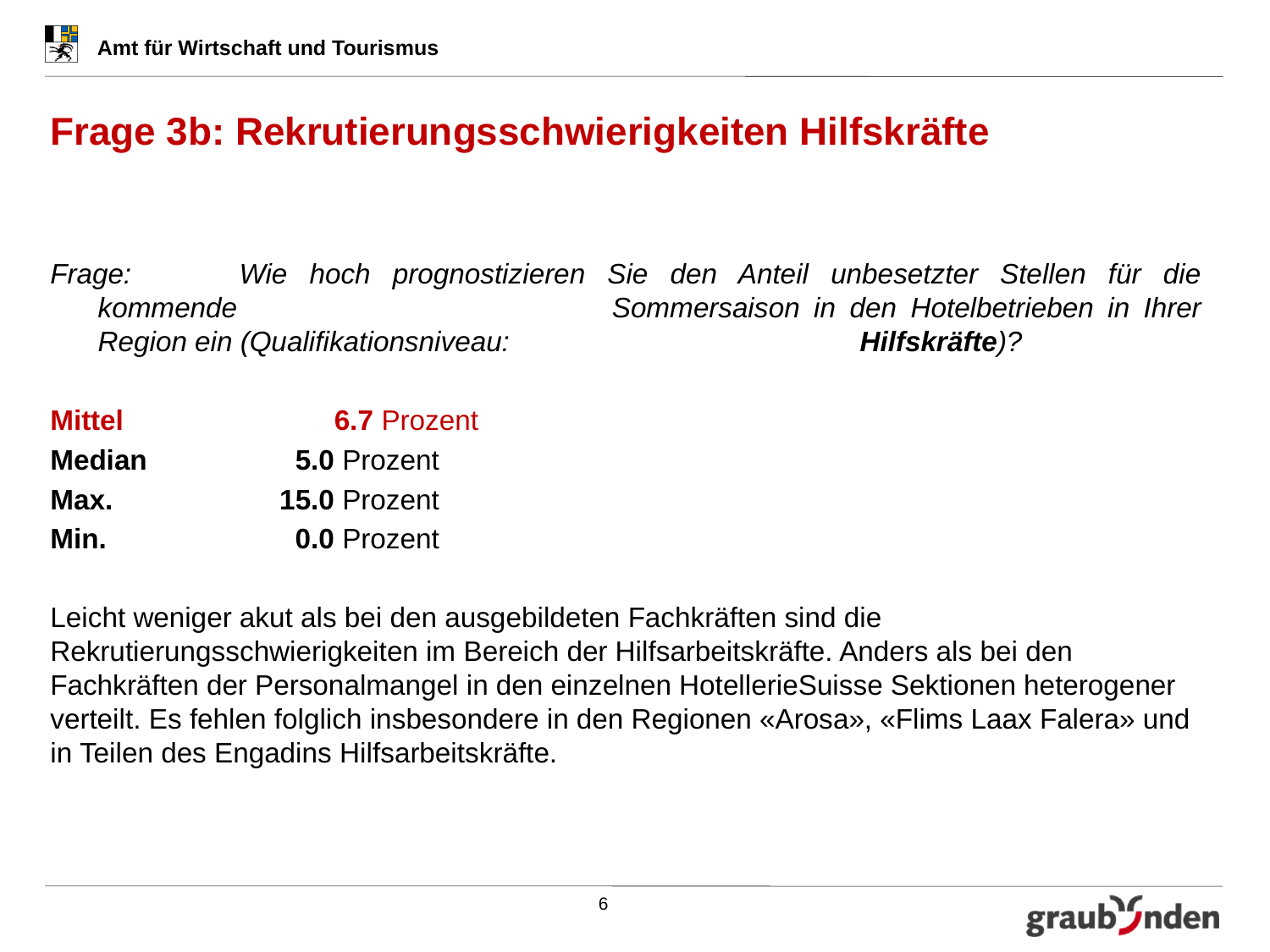

# Frage 3b: Rekrutierungsschwierigkeiten Hilfskräfte
Frage: 	Wie hoch prognostizieren Sie den Anteil unbesetzter Stellen für die kommende 			Sommersaison in den Hotelbetrieben in Ihrer Region ein (Qualifikationsniveau: 			Hilfskräfte)?

Mittel	              6.7 Prozent
Median	         5.0 Prozent
Max.	       15.0 Prozent
Min.	         0.0 Prozent

Leicht weniger akut als bei den ausgebildeten Fachkräften sind die Rekrutierungsschwierigkeiten im Bereich der Hilfsarbeitskräfte. Anders als bei den Fachkräften der Personalmangel in den einzelnen HotellerieSuisse Sektionen heterogener verteilt. Es fehlen folglich insbesondere in den Regionen «Arosa», «Flims Laax Falera» und in Teilen des Engadins Hilfsarbeitskräfte.
6